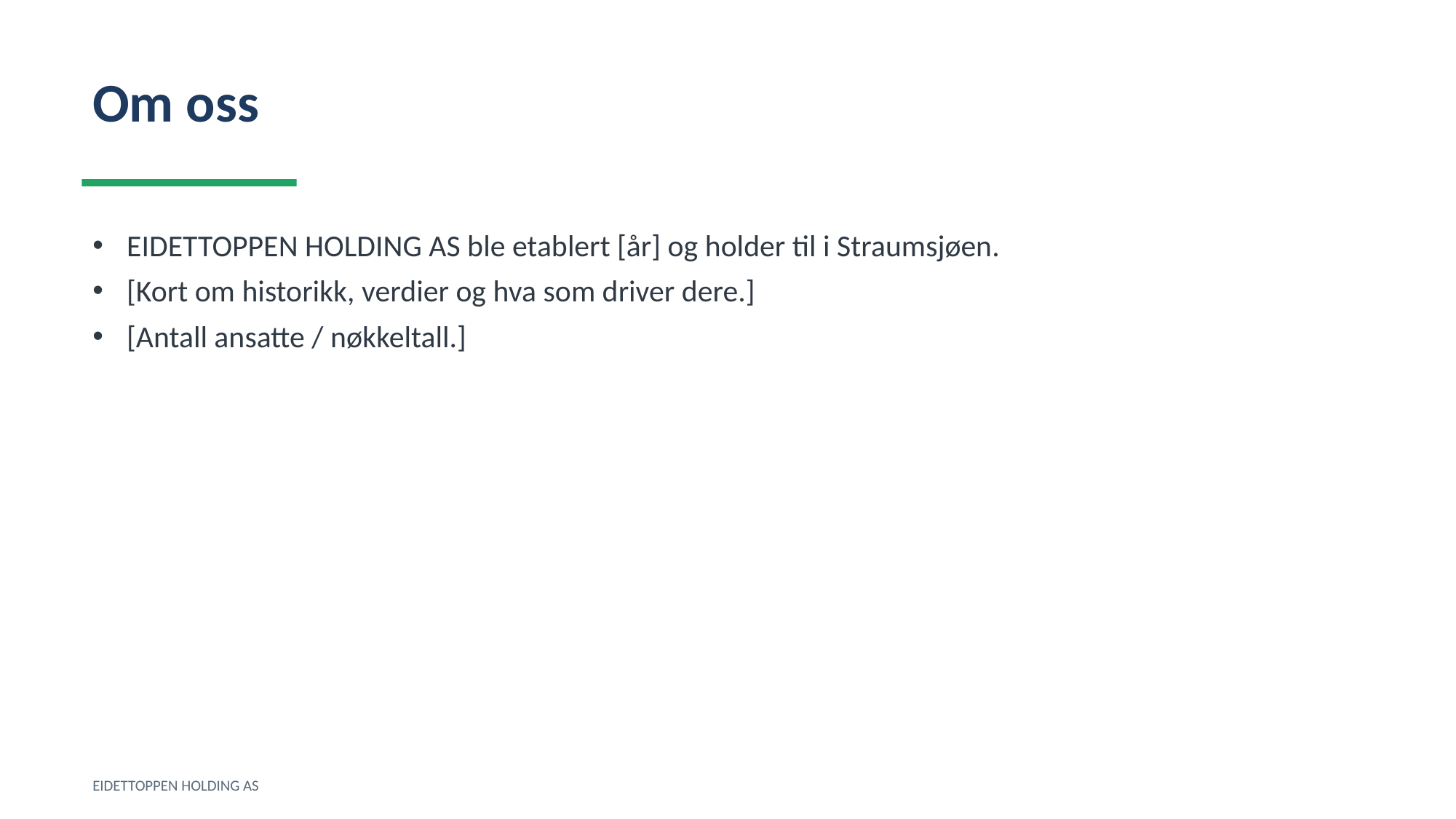

Om oss

EIDETTOPPEN HOLDING AS ble etablert [år] og holder til i Straumsjøen.
[Kort om historikk, verdier og hva som driver dere.]
[Antall ansatte / nøkkeltall.]
EIDETTOPPEN HOLDING AS